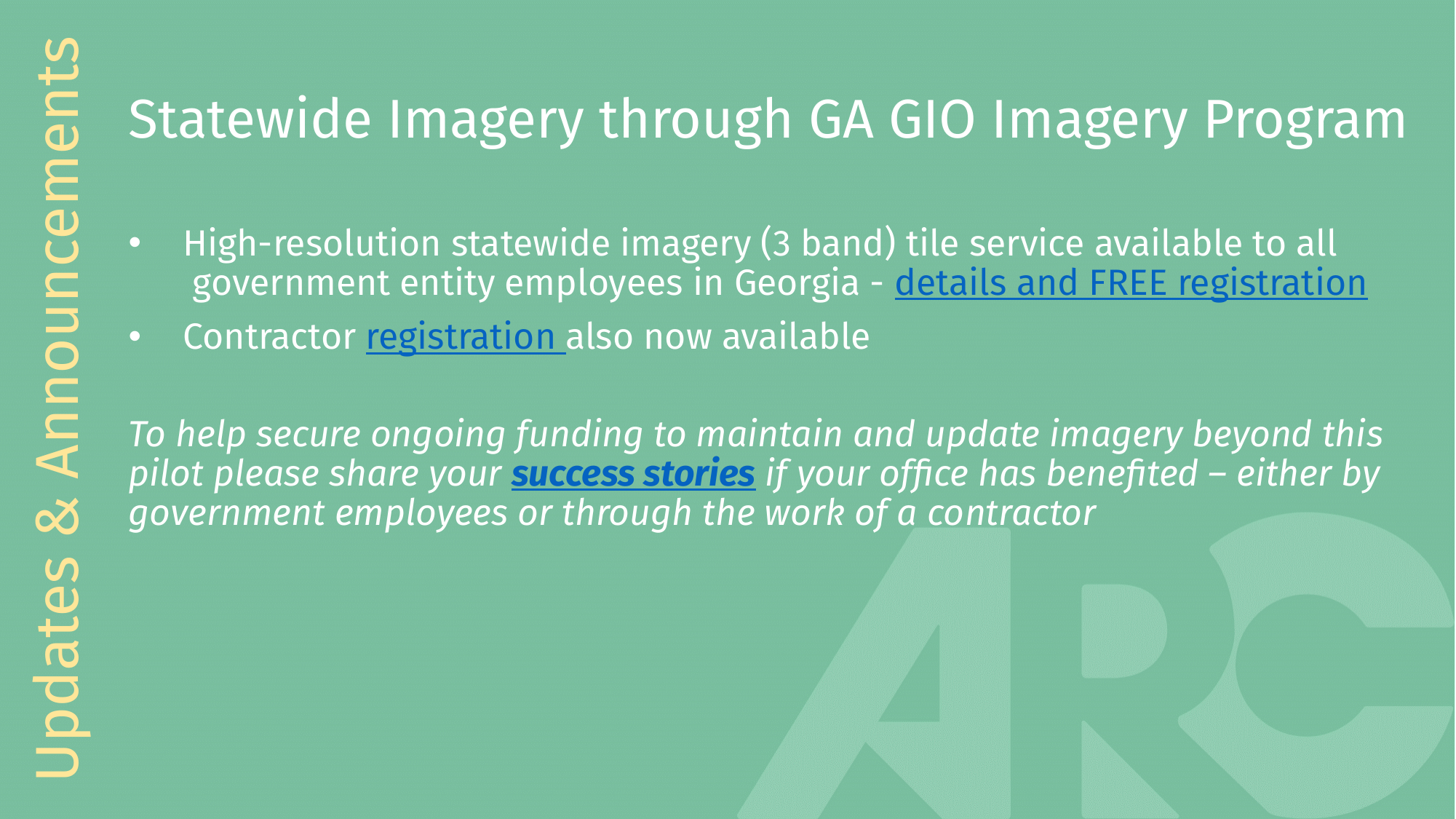

Statewide Imagery through GA GIO Imagery Program
High-resolution statewide imagery (3 band) tile service available to all  government entity employees in Georgia - details and FREE registration
Contractor registration also now available
To help secure ongoing funding to maintain and update imagery beyond this pilot please share your success stories if your office has benefited – either by government employees or through the work of a contractor
Updates & Announcements